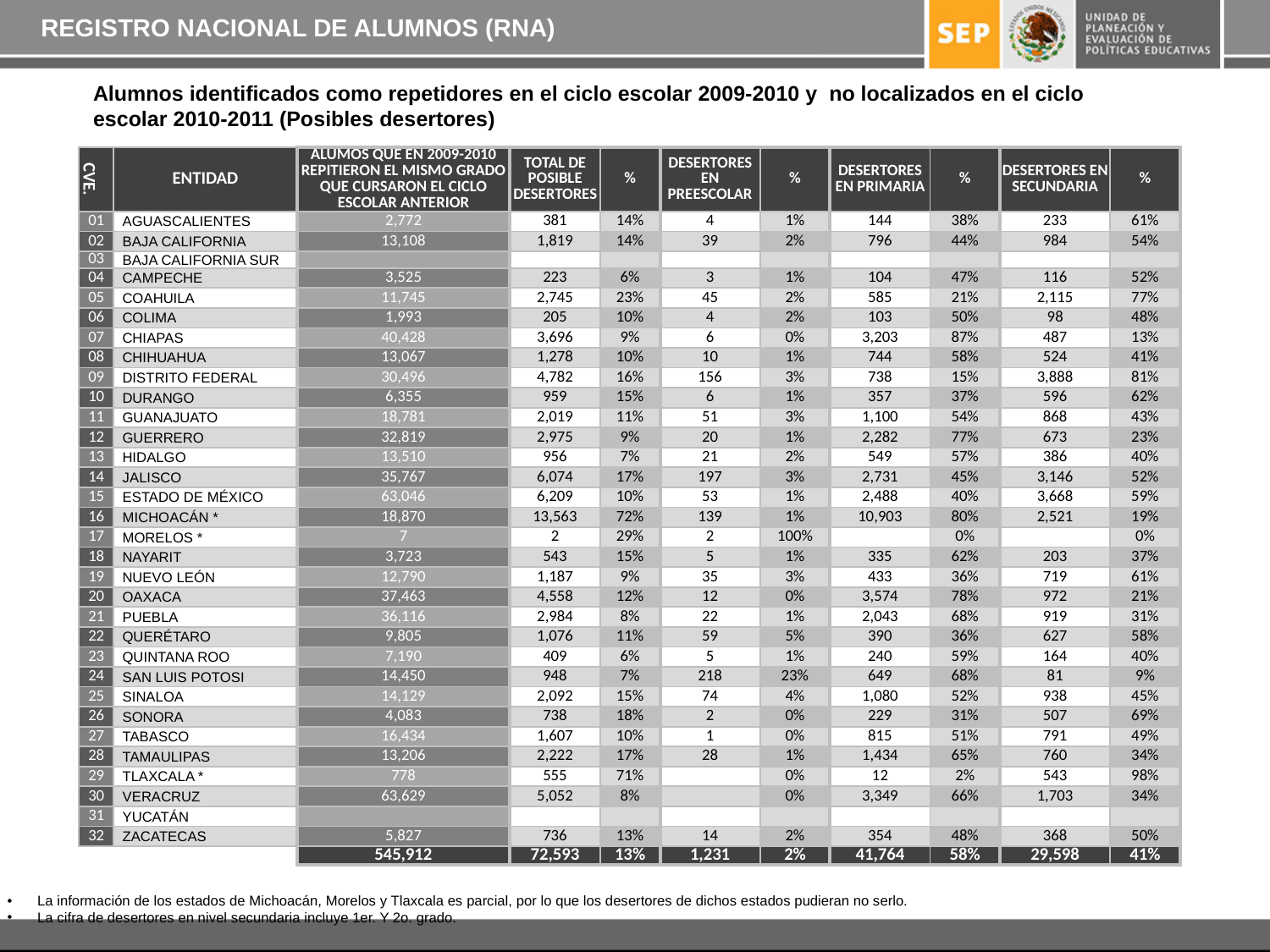

REGISTRO NACIONAL DE ALUMNOS (RNA)
Alumnos identificados como repetidores en el ciclo escolar 2009-2010 y  no localizados en el ciclo escolar 2010-2011 (Posibles desertores)
| CVE. | ENTIDAD | ALUMOS QUE EN 2009-2010 REPITIERON EL MISMO GRADO QUE CURSARON EL CICLO ESCOLAR ANTERIOR | TOTAL DE POSIBLE DESERTORES | % | DESERTORES EN PREESCOLAR | % | DESERTORES EN PRIMARIA | % | DESERTORES EN SECUNDARIA | % |
| --- | --- | --- | --- | --- | --- | --- | --- | --- | --- | --- |
| 01 | AGUASCALIENTES | 2,772 | 381 | 14% | 4 | 1% | 144 | 38% | 233 | 61% |
| 02 | BAJA CALIFORNIA | 13,108 | 1,819 | 14% | 39 | 2% | 796 | 44% | 984 | 54% |
| 03 | BAJA CALIFORNIA SUR |  |  |  |  |  |  |  |  |  |
| 04 | CAMPECHE | 3,525 | 223 | 6% | 3 | 1% | 104 | 47% | 116 | 52% |
| 05 | COAHUILA | 11,745 | 2,745 | 23% | 45 | 2% | 585 | 21% | 2,115 | 77% |
| 06 | COLIMA | 1,993 | 205 | 10% | 4 | 2% | 103 | 50% | 98 | 48% |
| 07 | CHIAPAS | 40,428 | 3,696 | 9% | 6 | 0% | 3,203 | 87% | 487 | 13% |
| 08 | CHIHUAHUA | 13,067 | 1,278 | 10% | 10 | 1% | 744 | 58% | 524 | 41% |
| 09 | DISTRITO FEDERAL | 30,496 | 4,782 | 16% | 156 | 3% | 738 | 15% | 3,888 | 81% |
| 10 | DURANGO | 6,355 | 959 | 15% | 6 | 1% | 357 | 37% | 596 | 62% |
| 11 | GUANAJUATO | 18,781 | 2,019 | 11% | 51 | 3% | 1,100 | 54% | 868 | 43% |
| 12 | GUERRERO | 32,819 | 2,975 | 9% | 20 | 1% | 2,282 | 77% | 673 | 23% |
| 13 | HIDALGO | 13,510 | 956 | 7% | 21 | 2% | 549 | 57% | 386 | 40% |
| 14 | JALISCO | 35,767 | 6,074 | 17% | 197 | 3% | 2,731 | 45% | 3,146 | 52% |
| 15 | ESTADO DE MÉXICO | 63,046 | 6,209 | 10% | 53 | 1% | 2,488 | 40% | 3,668 | 59% |
| 16 | MICHOACÁN \* | 18,870 | 13,563 | 72% | 139 | 1% | 10,903 | 80% | 2,521 | 19% |
| 17 | MORELOS \* | 7 | 2 | 29% | 2 | 100% |  | 0% |  | 0% |
| 18 | NAYARIT | 3,723 | 543 | 15% | 5 | 1% | 335 | 62% | 203 | 37% |
| 19 | NUEVO LEÓN | 12,790 | 1,187 | 9% | 35 | 3% | 433 | 36% | 719 | 61% |
| 20 | OAXACA | 37,463 | 4,558 | 12% | 12 | 0% | 3,574 | 78% | 972 | 21% |
| 21 | PUEBLA | 36,116 | 2,984 | 8% | 22 | 1% | 2,043 | 68% | 919 | 31% |
| 22 | QUERÉTARO | 9,805 | 1,076 | 11% | 59 | 5% | 390 | 36% | 627 | 58% |
| 23 | QUINTANA ROO | 7,190 | 409 | 6% | 5 | 1% | 240 | 59% | 164 | 40% |
| 24 | SAN LUIS POTOSI | 14,450 | 948 | 7% | 218 | 23% | 649 | 68% | 81 | 9% |
| 25 | SINALOA | 14,129 | 2,092 | 15% | 74 | 4% | 1,080 | 52% | 938 | 45% |
| 26 | SONORA | 4,083 | 738 | 18% | 2 | 0% | 229 | 31% | 507 | 69% |
| 27 | TABASCO | 16,434 | 1,607 | 10% | 1 | 0% | 815 | 51% | 791 | 49% |
| 28 | TAMAULIPAS | 13,206 | 2,222 | 17% | 28 | 1% | 1,434 | 65% | 760 | 34% |
| 29 | TLAXCALA \* | 778 | 555 | 71% |  | 0% | 12 | 2% | 543 | 98% |
| 30 | VERACRUZ | 63,629 | 5,052 | 8% |  | 0% | 3,349 | 66% | 1,703 | 34% |
| 31 | YUCATÁN |  |  |  |  |  |  |  |  |  |
| 32 | ZACATECAS | 5,827 | 736 | 13% | 14 | 2% | 354 | 48% | 368 | 50% |
|  |  | 545,912 | 72,593 | 13% | 1,231 | 2% | 41,764 | 58% | 29,598 | 41% |
La información de los estados de Michoacán, Morelos y Tlaxcala es parcial, por lo que los desertores de dichos estados pudieran no serlo.
La cifra de desertores en nivel secundaria incluye 1er. Y 2o. grado.